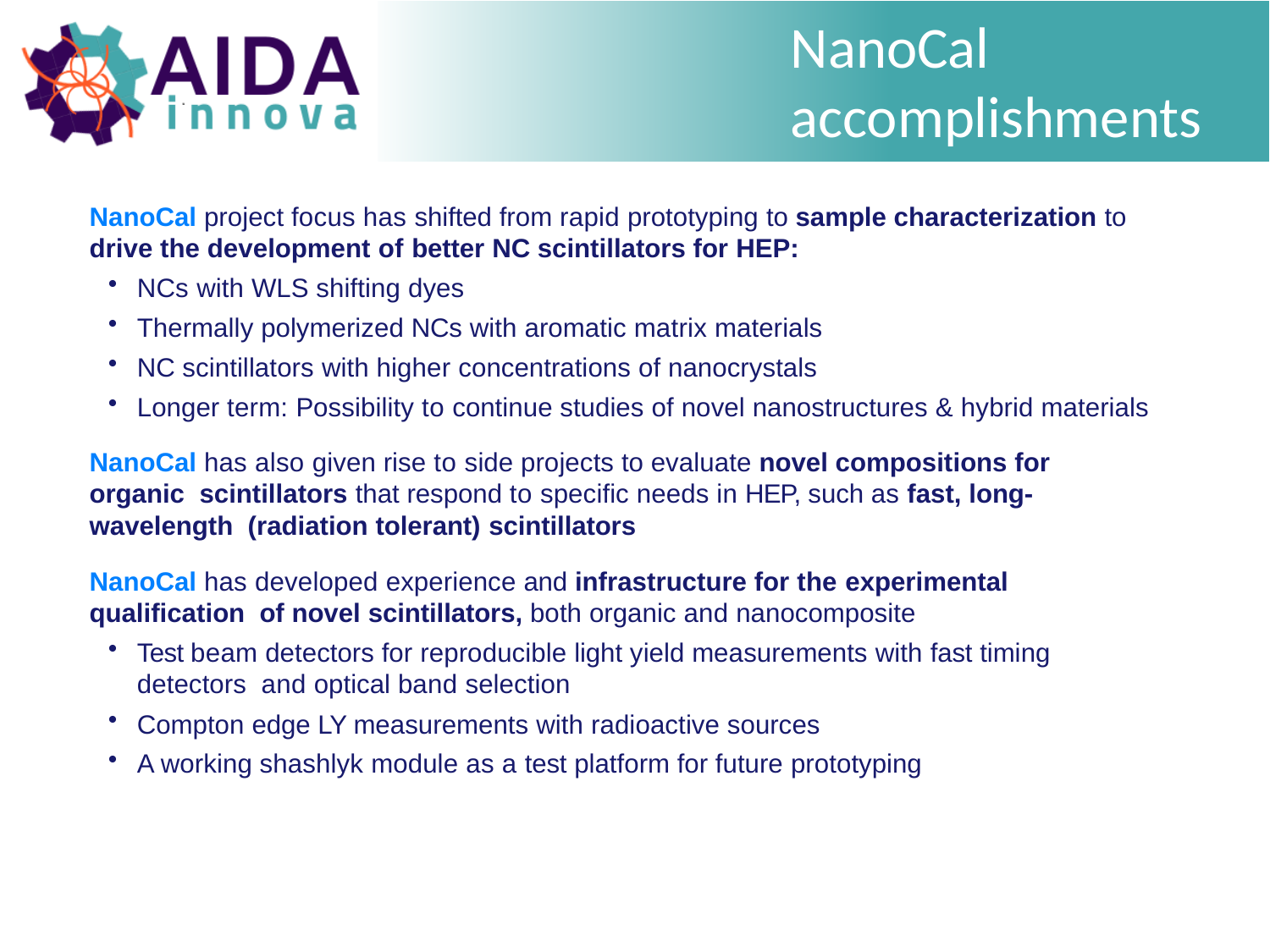

# NanoCal accomplishments
NanoCal project focus has shifted from rapid prototyping to sample characterization to
drive the development of better NC scintillators for HEP:
NCs with WLS shifting dyes
Thermally polymerized NCs with aromatic matrix materials
NC scintillators with higher concentrations of nanocrystals
Longer term: Possibility to continue studies of novel nanostructures & hybrid materials
NanoCal has also given rise to side projects to evaluate novel compositions for organic  scintillators that respond to specific needs in HEP, such as fast, long-wavelength  (radiation tolerant) scintillators
NanoCal has developed experience and infrastructure for the experimental qualification  of novel scintillators, both organic and nanocomposite
Test beam detectors for reproducible light yield measurements with fast timing detectors  and optical band selection
Compton edge LY measurements with radioactive sources
A working shashlyk module as a test platform for future prototyping
25